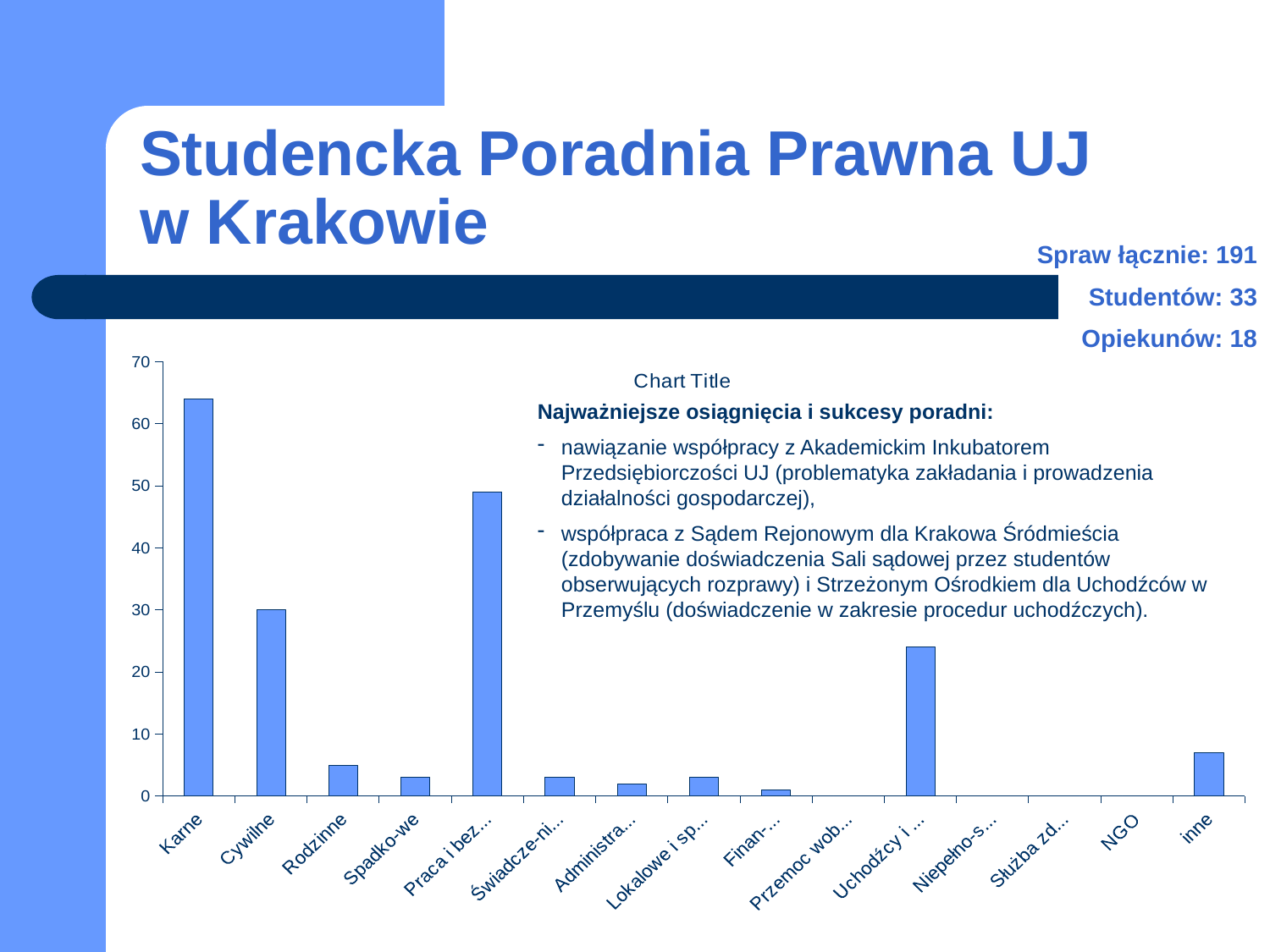

# Studencka Poradnia Prawna UJ w Krakowie
Spraw łącznie: 191
Studentów: 33
Opiekunów: 18

### Chart:

| Category |  |
|---|---|
| Karne | 64.0 |
| Cywilne | 30.0 |
| Rodzinne | 5.0 |
| Spadko-we | 3.0 |
| Praca i bezro-bocie | 49.0 |
| Świadcze-nia społeczne | 3.0 |
| Administra-cyjne | 2.0 |
| Lokalowe i spół-dzielcze | 3.0 |
| Finan-sowe | 1.0 |
| Przemoc wobec kobiet | 0.0 |
| Uchodźcy i cudzo-ziemcy | 24.0 |
| Niepełno-sprawni | 0.0 |
| Służba zdrowia | 0.0 |
| NGO | 0.0 |
| inne | 7.0 |
Najważniejsze osiągnięcia i sukcesy poradni:
nawiązanie współpracy z Akademickim Inkubatorem Przedsiębiorczości UJ (problematyka zakładania i prowadzenia działalności gospodarczej),
współpraca z Sądem Rejonowym dla Krakowa Śródmieścia (zdobywanie doświadczenia Sali sądowej przez studentów obserwujących rozprawy) i Strzeżonym Ośrodkiem dla Uchodźców w Przemyślu (doświadczenie w zakresie procedur uchodźczych).